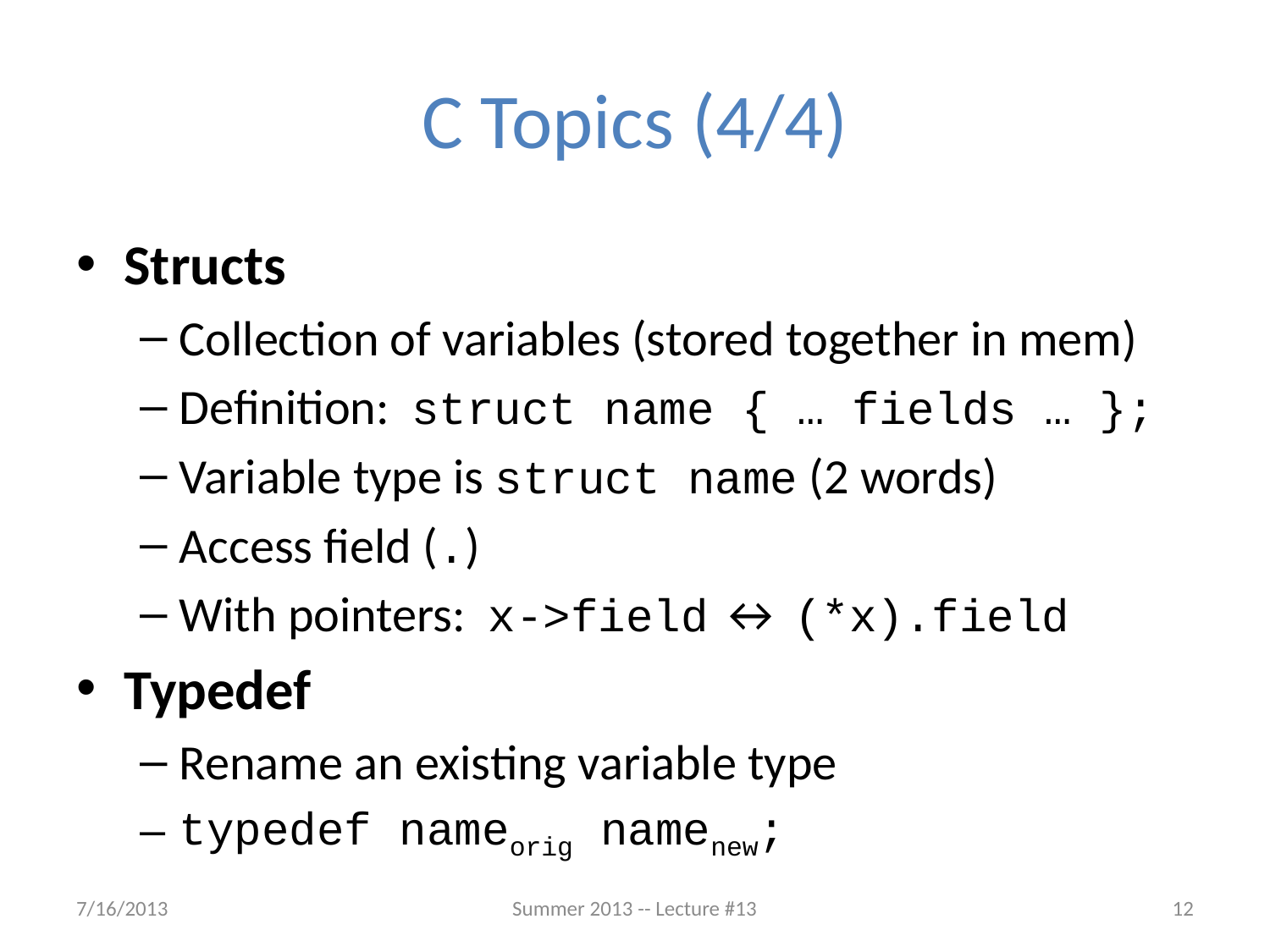

# C Topics (4/4)
Structs
Collection of variables (stored together in mem)
Definition:  struct name { … fields … };
Variable type is struct name (2 words)
Access field (.)
With pointers:  x->field ↔ (*x).field
Typedef
Rename an existing variable type
typedef nameorig namenew;

7/16/2013
Summer 2013 -- Lecture #13
12